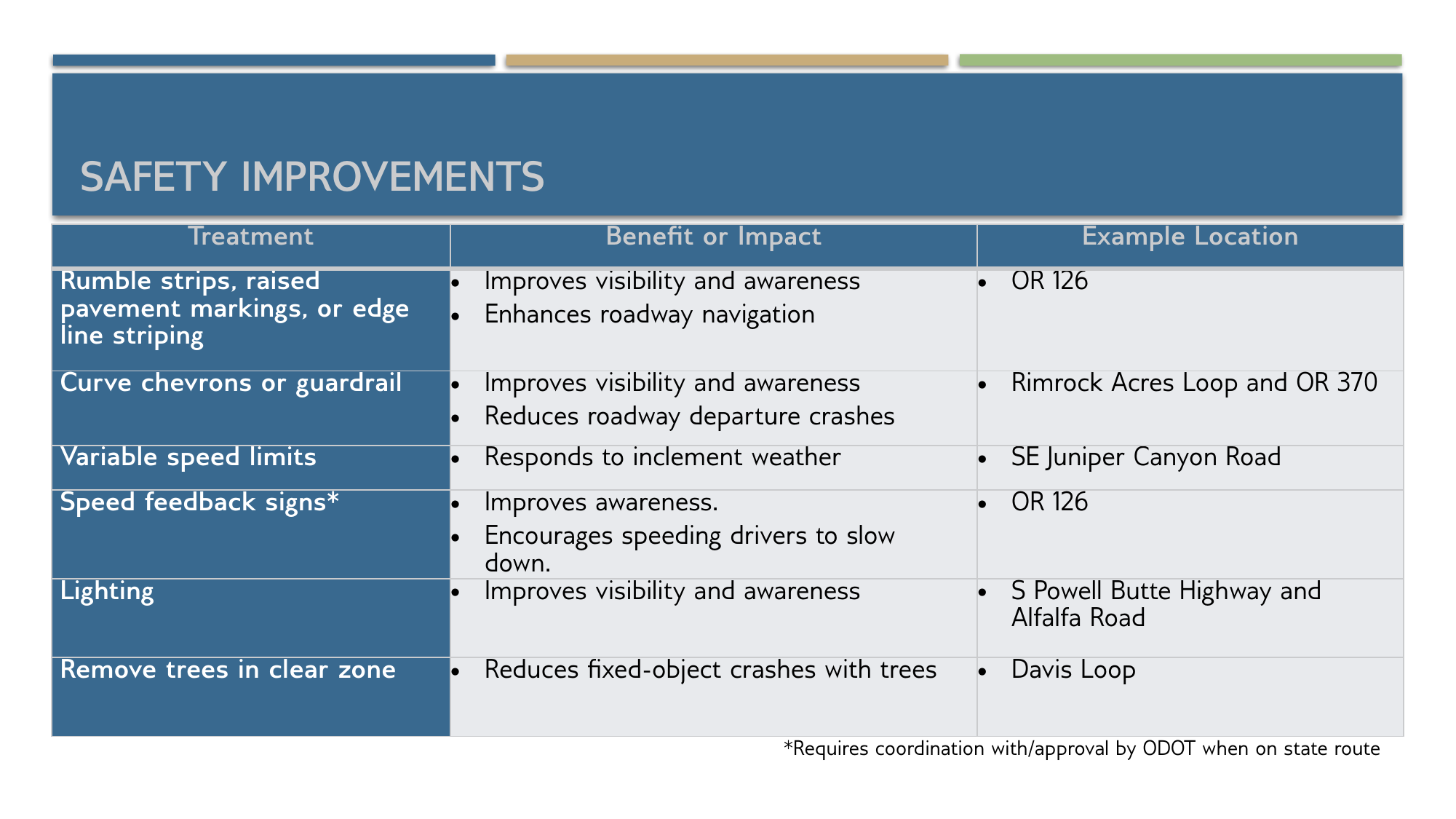

# SAFETY IMPROVEMENTS
| Treatment | Benefit or Impact | Example Location |
| --- | --- | --- |
| Rumble strips, raised pavement markings, or edge line striping | Improves visibility and awareness Enhances roadway navigation | OR 126 |
| Curve chevrons or guardrail | Improves visibility and awareness Reduces roadway departure crashes | Rimrock Acres Loop and OR 370 |
| Variable speed limits | Responds to inclement weather | SE Juniper Canyon Road |
| Speed feedback signs\* | Improves awareness. Encourages speeding drivers to slow down. | OR 126 |
| Lighting | Improves visibility and awareness | S Powell Butte Highway and Alfalfa Road |
| Remove trees in clear zone | Reduces fixed-object crashes with trees | Davis Loop |
*Requires coordination with/approval by ODOT when on state route